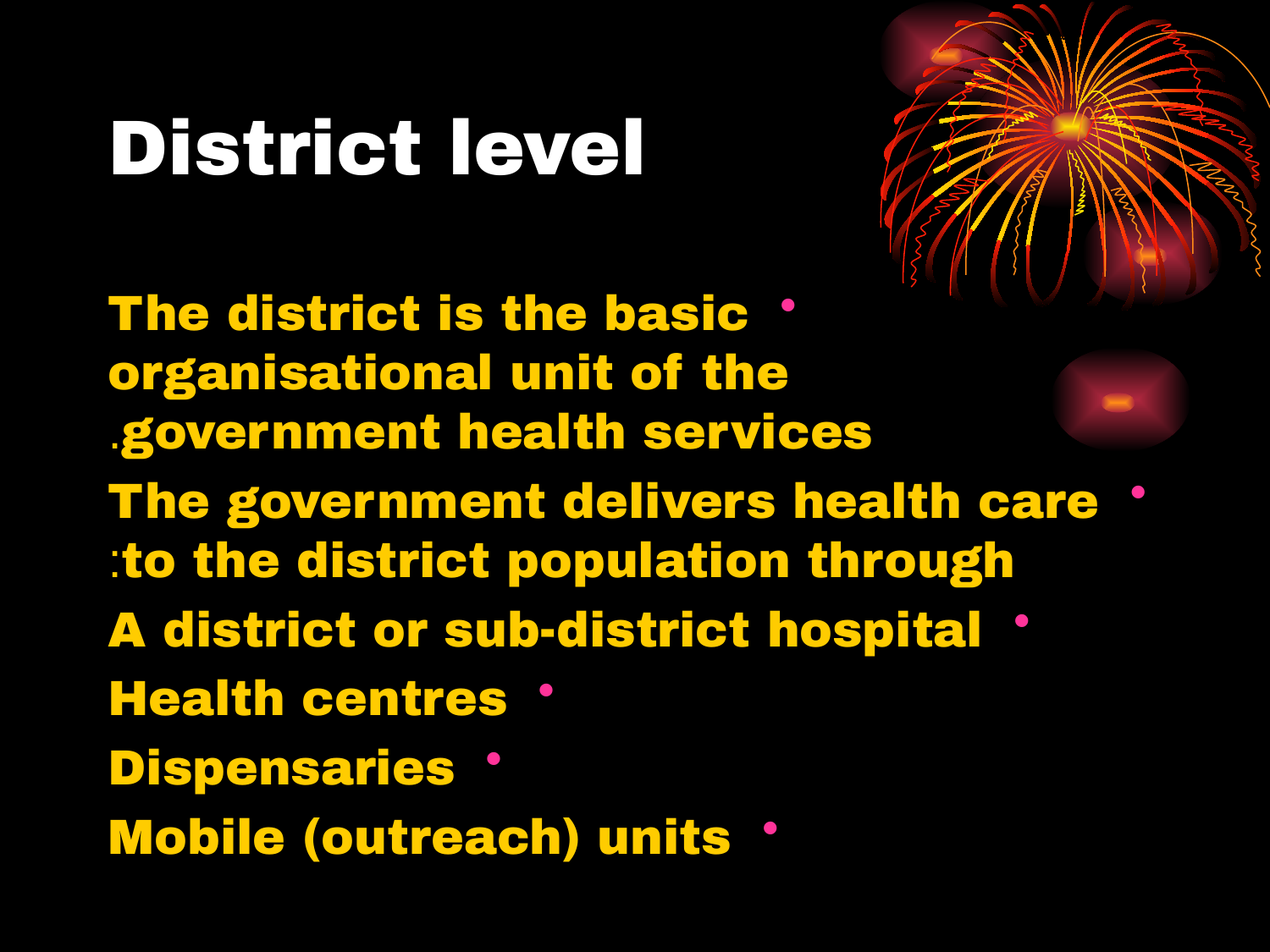

# District level
The district is the basic organisational unit of the government health services.
The government delivers health care to the district population through:
A district or sub-district hospital
Health centres
Dispensaries
Mobile (outreach) units